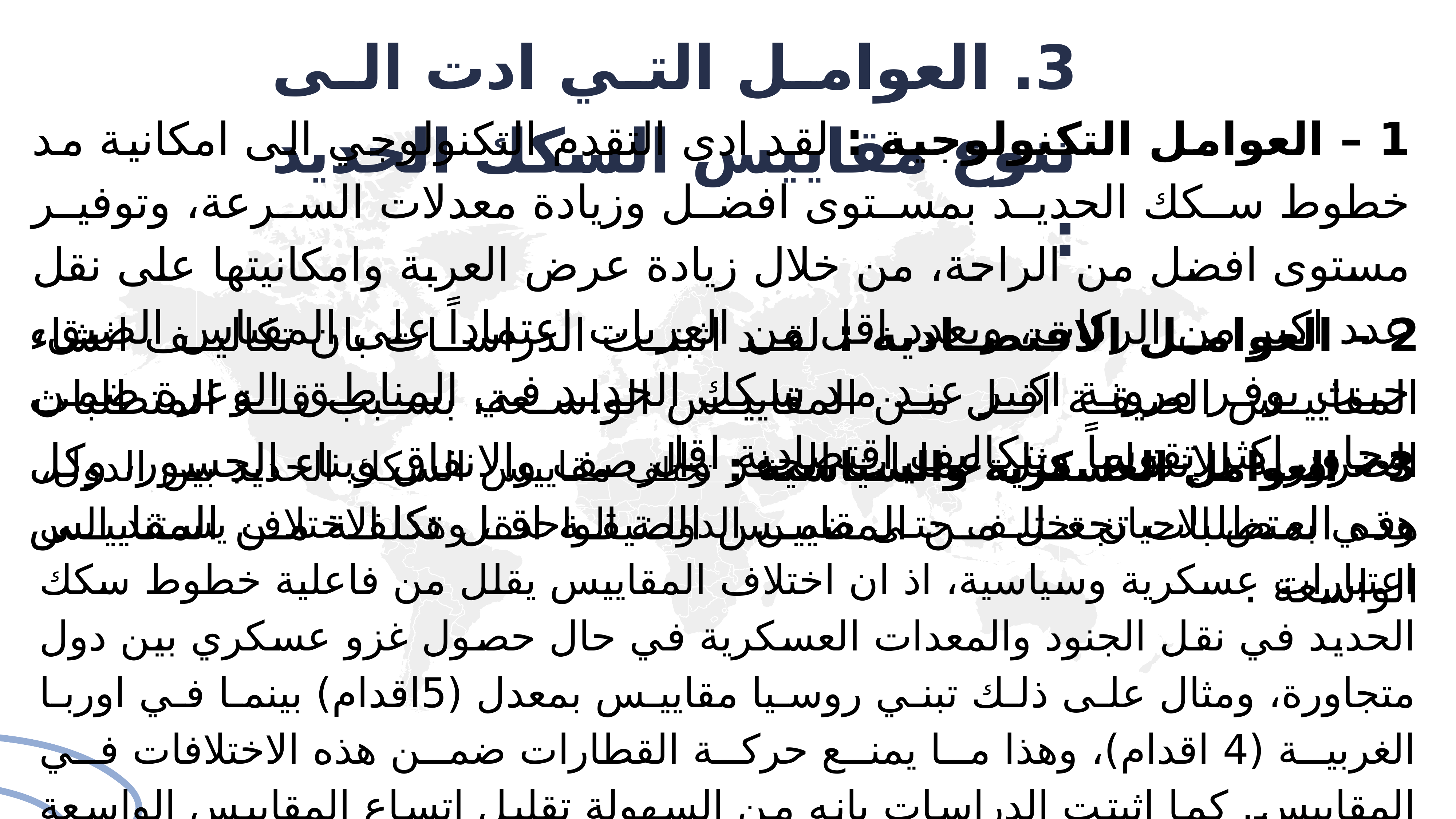

3. العوامل التي ادت الى تنوع مقاييس السكك الحديد :
1 – العوامل التكنولوجية : لقد ادى التقدم التكنولوجي الى امكانية مد خطوط سكك الحديد بمستوى افضل وزيادة معدلات السرعة، وتوفير مستوى افضل من الراحة، من خلال زيادة عرض العربة وامكانيتها على نقل عدد اكبر من الركاب، وبعدد اقل من العربات اعتماداً على المقياس الضيق، حيث يوفر مرونة اكبر عند مد سكك الحديد في المناطق الوعرة ضمن محاور اكثر تقوساً وبتكاليف اقتصادية اقل .

2 – العوامل الاقتصادية : لقد اثبتت الدراسات بان تكاليف انشاء المقاييس الضيقة اقل من المقاييس الواسعة، بسبب قلة المتطلبات الضرورية للإنشاء، مثل عمليات الحفر والرصف والانفاق وبناء الجسور، وكل هذه المتطلبات تجعل من المقاييس الضيقة اقل تكلفة من المقاييس الواسعة .
3 – العوامل العسكرية والسياسية : تختلف مقاييس السكك الحديد بين الدول، وفي بعض الاحيان تختلف حتى ضمن الدولة الواحدة، وهذا الاختلاف يستند الى اعتبارات عسكرية وسياسية، اذ ان اختلاف المقاييس يقلل من فاعلية خطوط سكك الحديد في نقل الجنود والمعدات العسكرية في حال حصول غزو عسكري بين دول متجاورة، ومثال على ذلك تبني روسيا مقاييس بمعدل (5اقدام) بينما في اوربا الغربية (4 اقدام)، وهذا ما يمنع حركة القطارات ضمن هذه الاختلافات في المقاييس. كما اثبتت الدراسات بانه من السهولة تقليل اتساع المقاييس الواسعة عند الضرورة، ولكن من الصعب توسيع المقاييس الضيقة، وما يتعلق بها من متطلبات من انفاق وجسور كما هو الحال عندما قامت القوات الالمانية بتصغير مقاييس خطوط السكك الحديد الواسعة وتوغلها في الاراضي الروسية مستفيدة من المقياس الواسع. ومن مساوئ تنوع المقاييس بين الدول او الدولة الواحدة هو بطء عملها وتكرار عملية المناولة بالنسبة للبضائع .